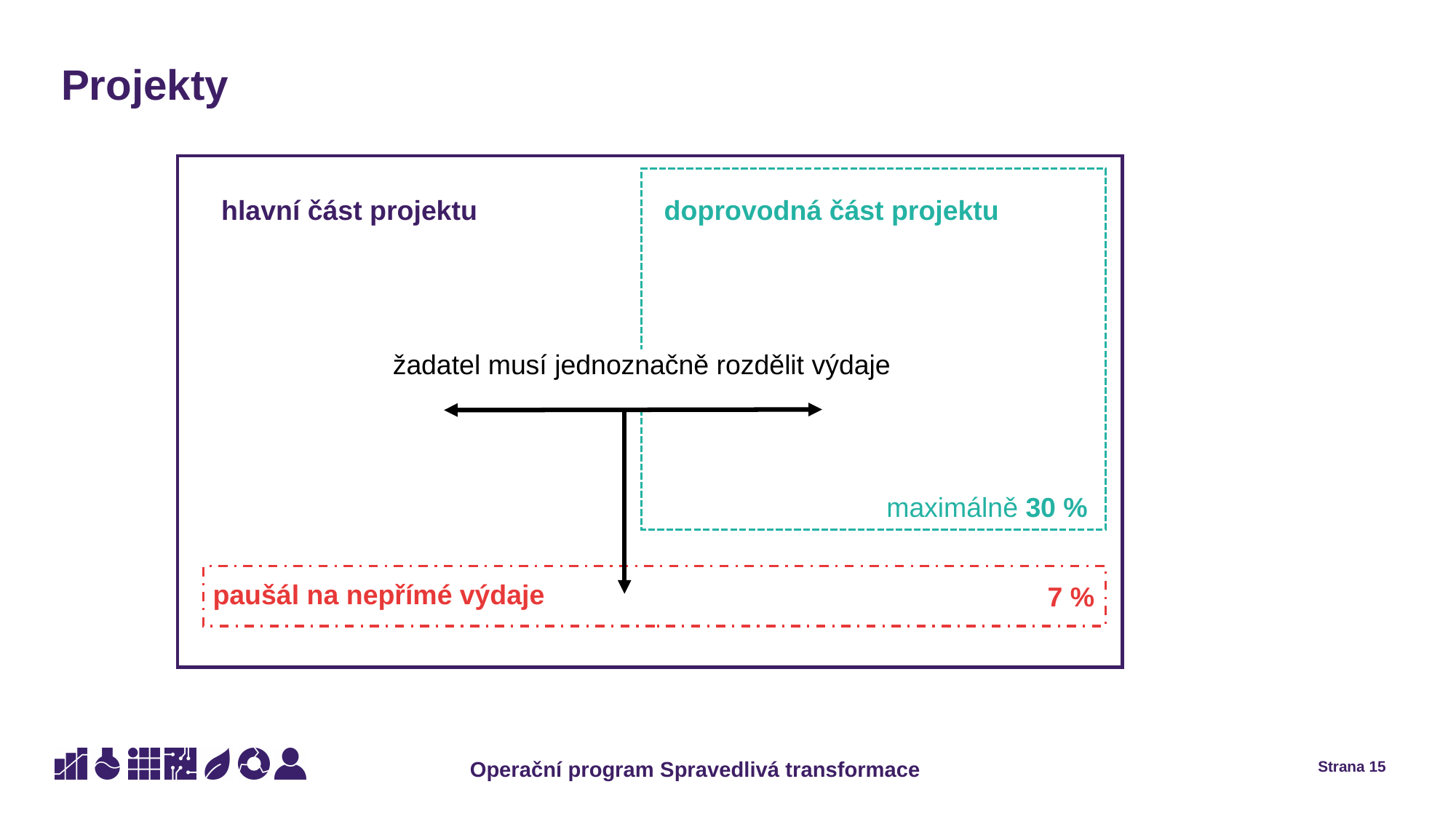

Projekty

hlavní část projektu
doprovodná část projektu
žadatel musí jednoznačně rozdělit výdaje

maximálně 30 %

paušál na nepřímé výdaje
7 %
Strana 15